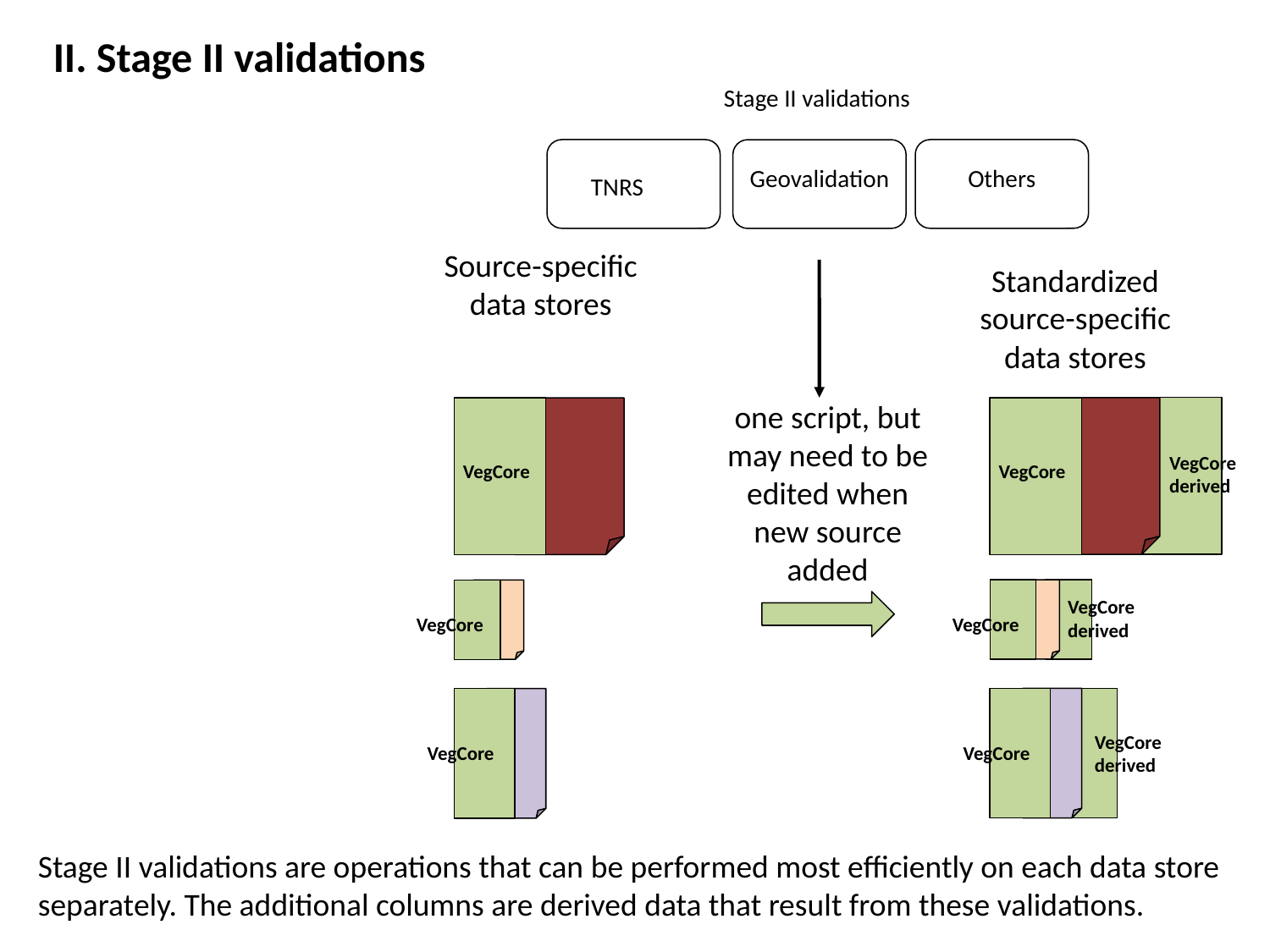

II. Stage II validations
Stage II validations

Others
Geovalidation
TNRS
Source-specific data stores
Standardized source-specific data stores

one script, but may need to be edited when new source added

VegCore
derived
VegCore
VegCore

VegCore
derived

VegCore
VegCore

VegCore
derived
VegCore
VegCore
Stage II validations are operations that can be performed most efficiently on each data store separately. The additional columns are derived data that result from these validations.